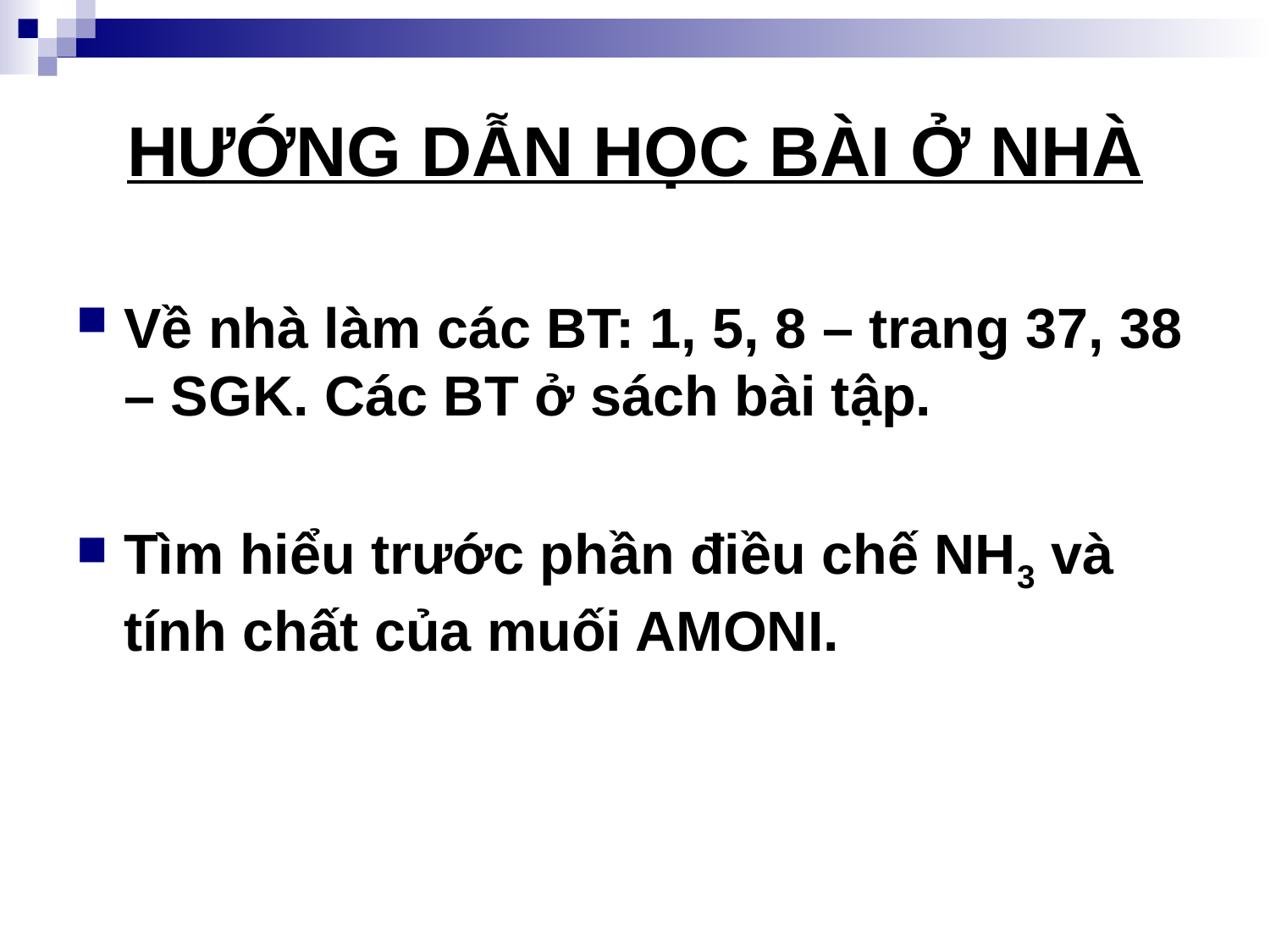

# HƯỚNG DẪN HỌC BÀI Ở NHÀ
Về nhà làm các BT: 1, 5, 8 – trang 37, 38 – SGK. Các BT ở sách bài tập.

Tìm hiểu trước phần điều chế NH3 và tính chất của muối AMONI.